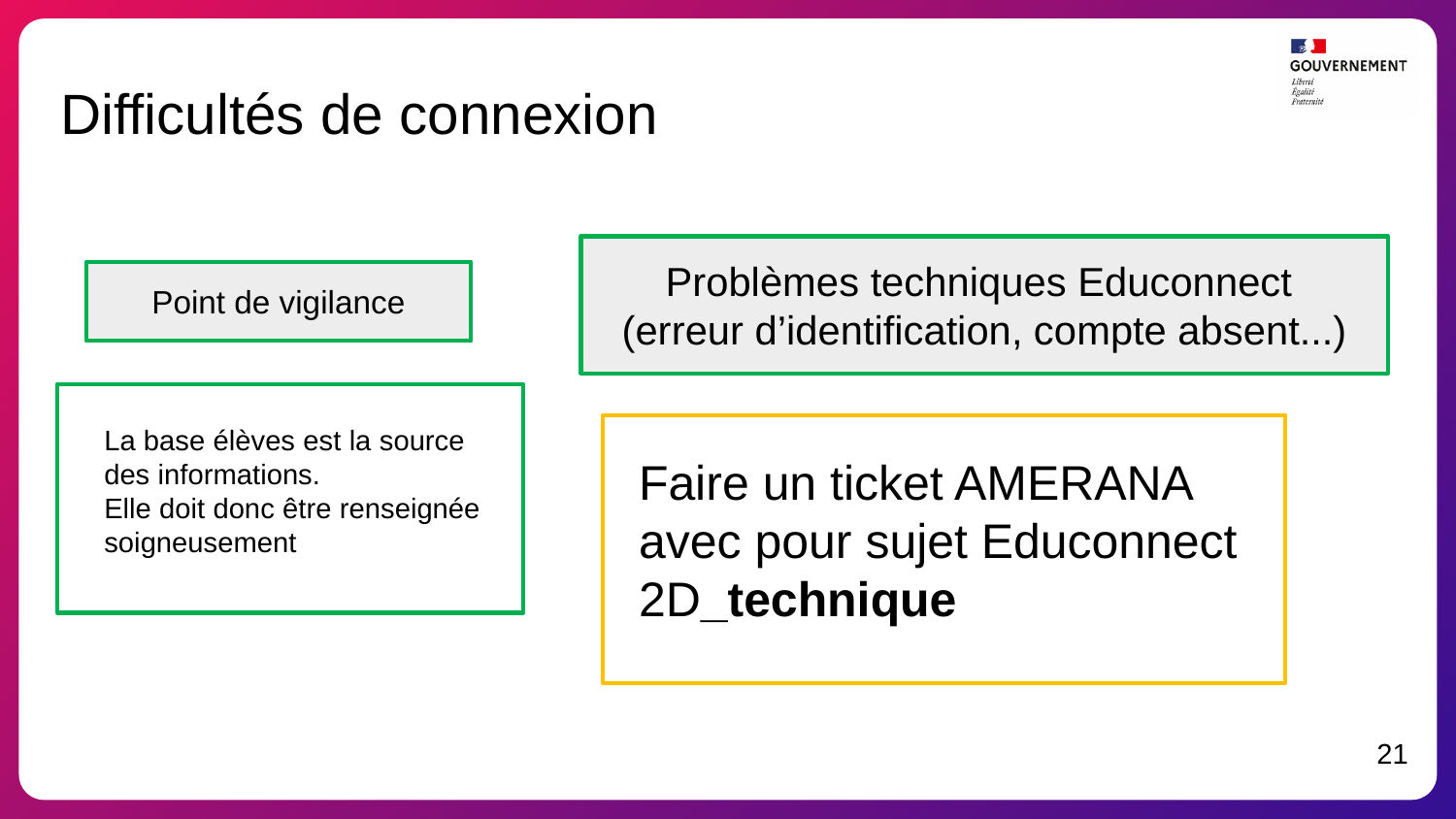

Difficultés de connexion

Problèmes techniques Educonnect
(erreur d’identification, compte absent...)
Point de vigilance

La base élèves est la source des informations.
Elle doit donc être renseignée soigneusement

Faire un ticket AMERANA avec pour sujet Educonnect 2D_technique
21